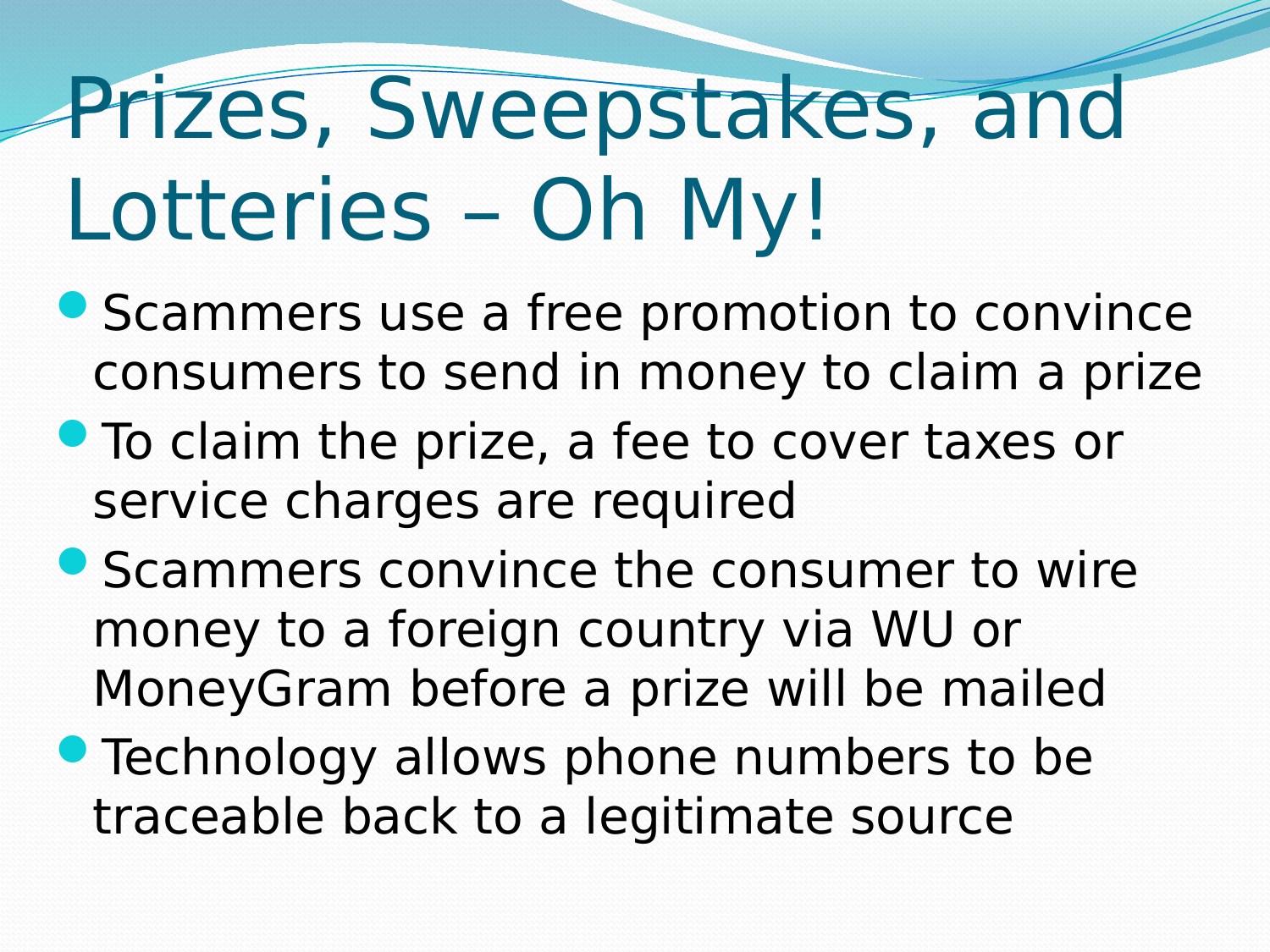

# Prizes, Sweepstakes, and Lotteries – Oh My!
Scammers use a free promotion to convince consumers to send in money to claim a prize
To claim the prize, a fee to cover taxes or service charges are required
Scammers convince the consumer to wire money to a foreign country via WU or MoneyGram before a prize will be mailed
Technology allows phone numbers to be traceable back to a legitimate source